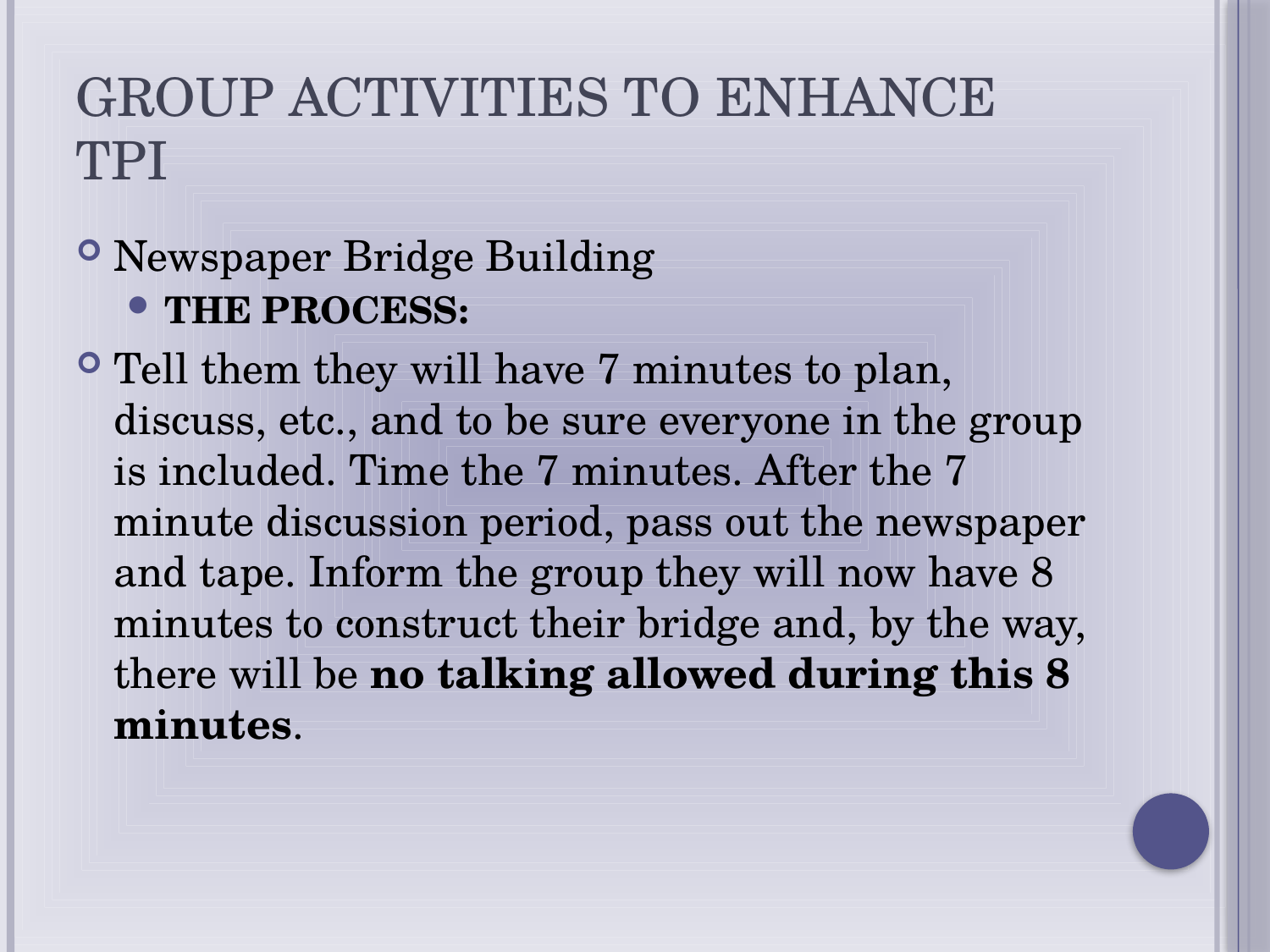

# Group Activities to Enhance TPI
Newspaper Bridge Building
THE PROCESS:
Tell them they will have 7 minutes to plan, discuss, etc., and to be sure everyone in the group is included. Time the 7 minutes. After the 7 minute discussion period, pass out the newspaper and tape. Inform the group they will now have 8 minutes to construct their bridge and, by the way, there will be no talking allowed during this 8 minutes.